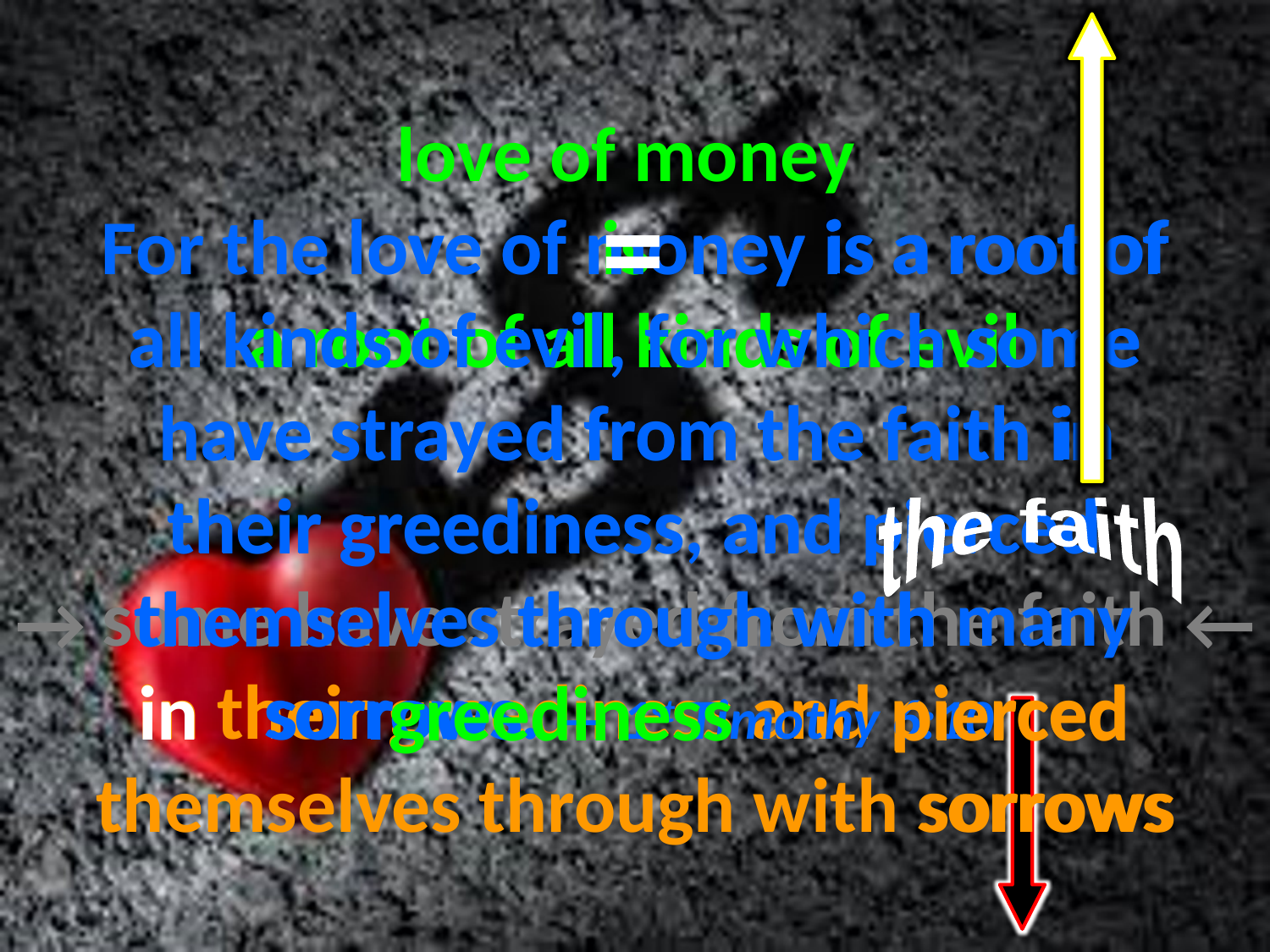

love of money
is
a root of all kinds of evil

some have strayed from the faith in their greediness and pierced themselves through with sorrows
# For the love of money is a root of all kinds of evil, for which some have strayed from the faith in their greediness, and pierced themselves through with many sorrows. — 1st Timothy 6:10
love of money
a root of
is
=
some
all kinds of evil
have strayed from the faith
in
their greediness
and pierced
the faith

themselves through with
→
←
pierced
greediness
sorrows
in

sorrows